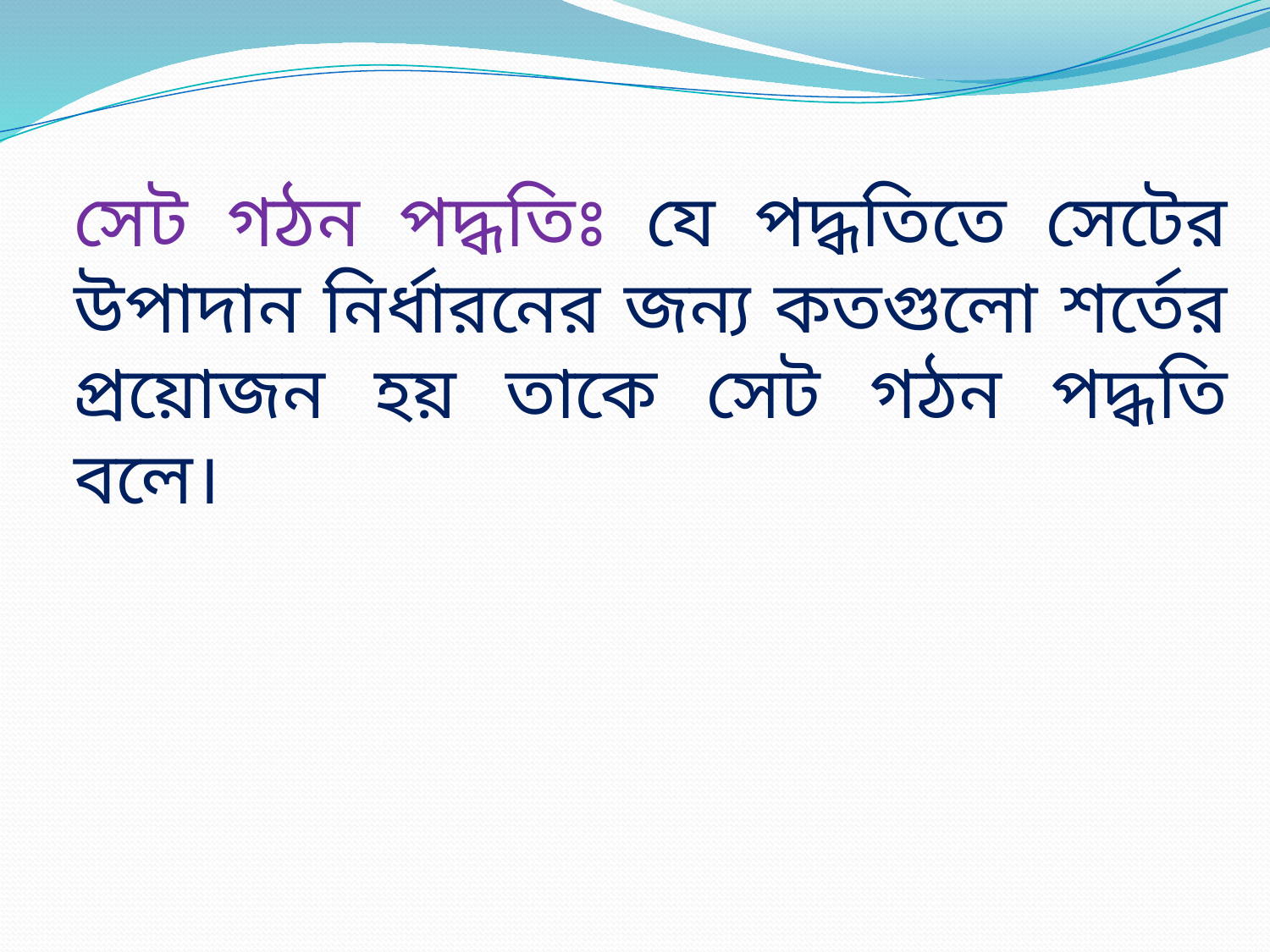

# সেট গঠন পদ্ধতিঃ যে পদ্ধতিতে সেটের উপাদান নির্ধারনের জন্য কতগুলো শর্তের প্রয়োজন হয় তাকে সেট গঠন পদ্ধতি বলে।